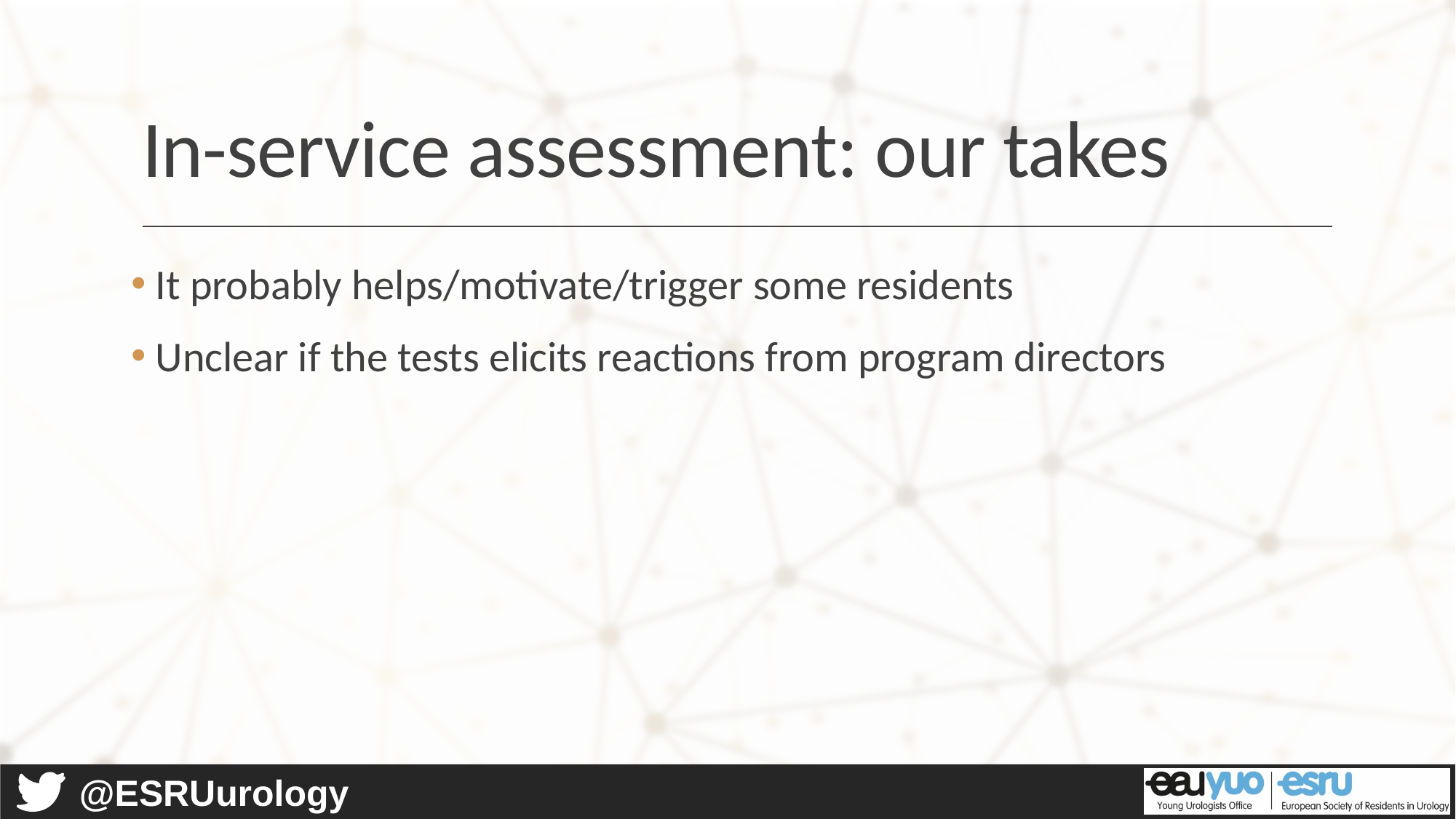

# In-service assessment: our takes
 It probably helps/motivate/trigger some residents
 Unclear if the tests elicits reactions from program directors
@ESRUurology